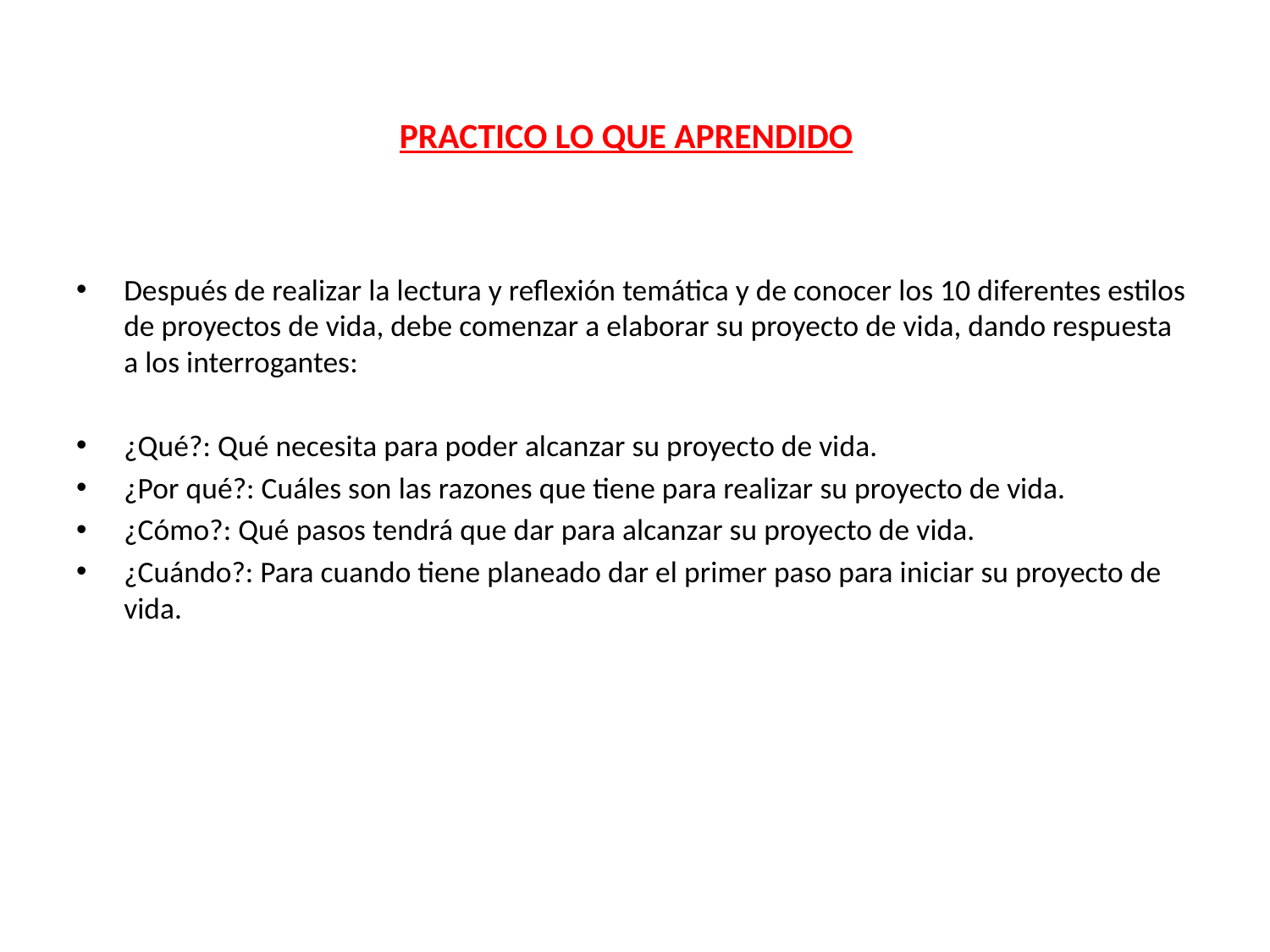

# PRACTICO LO QUE APRENDIDO

Después de realizar la lectura y reflexión temática y de conocer los 10 diferentes estilos de proyectos de vida, debe comenzar a elaborar su proyecto de vida, dando respuesta a los interrogantes:

¿Qué?: Qué necesita para poder alcanzar su proyecto de vida.
¿Por qué?: Cuáles son las razones que tiene para realizar su proyecto de vida.
¿Cómo?: Qué pasos tendrá que dar para alcanzar su proyecto de vida.
¿Cuándo?: Para cuando tiene planeado dar el primer paso para iniciar su proyecto de vida.